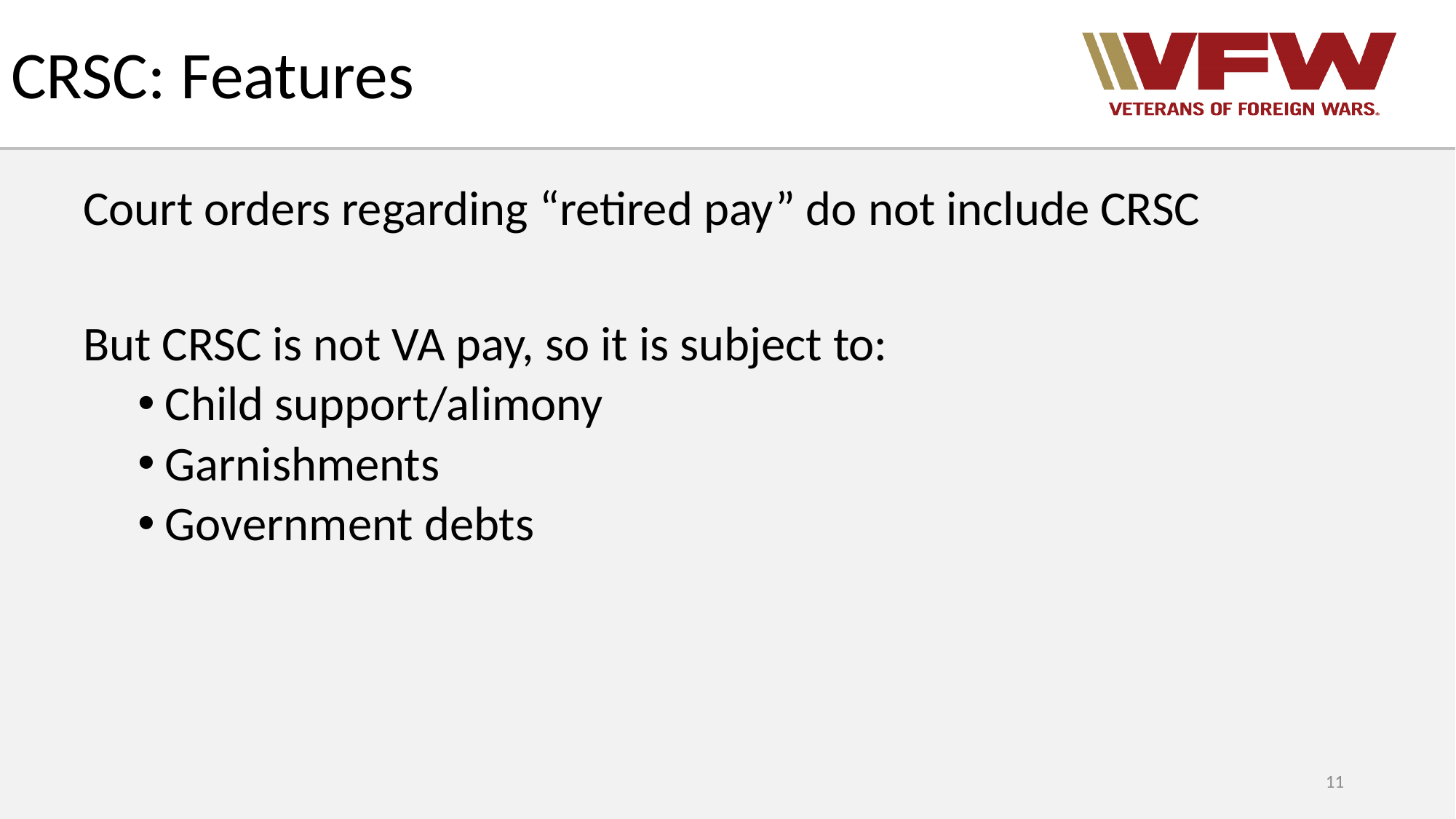

# CRSC: Features
Court orders regarding “retired pay” do not include CRSC

But CRSC is not VA pay, so it is subject to:
Child support/alimony
Garnishments
Government debts

11